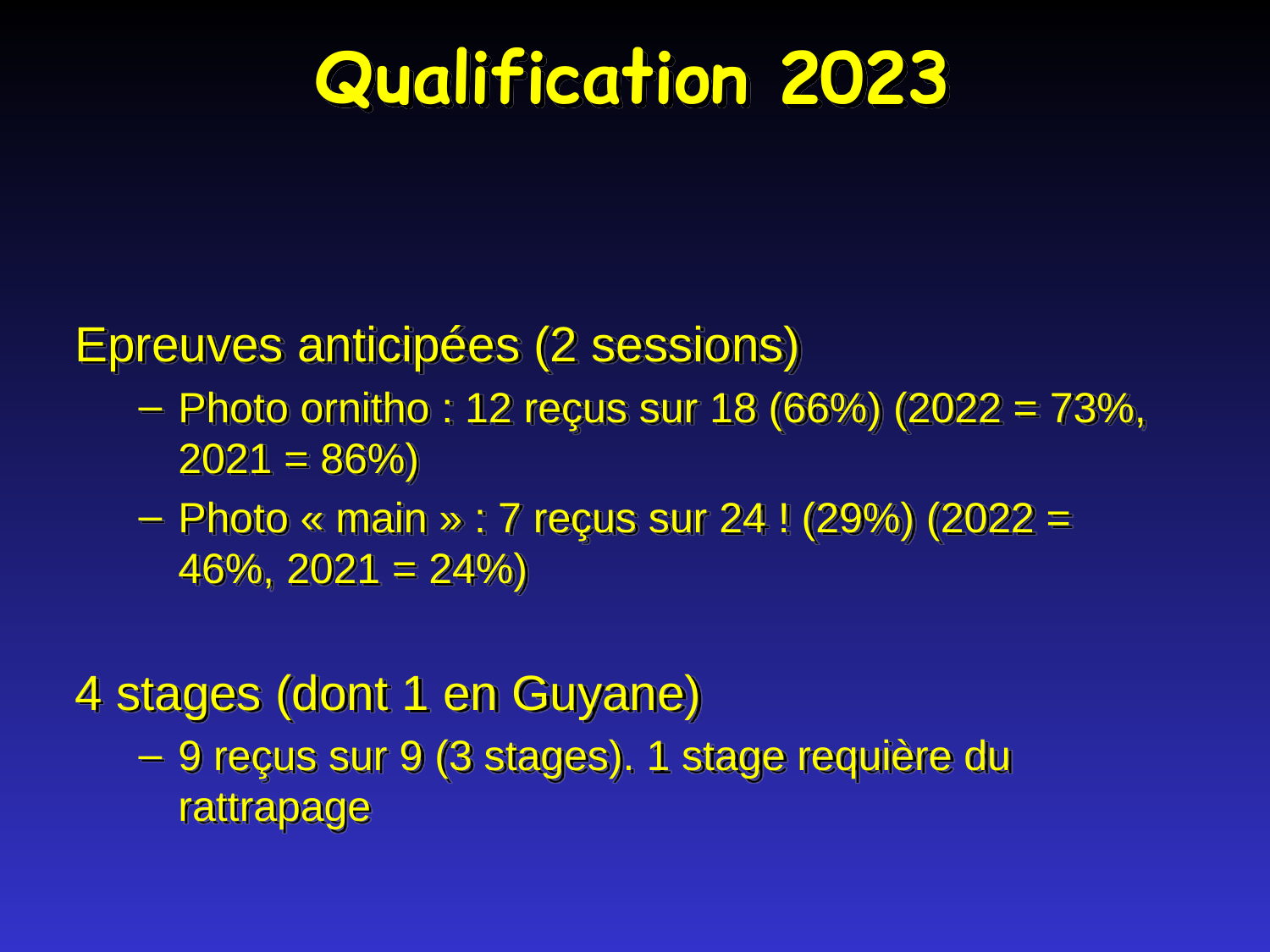

# Qualification 2023
Epreuves anticipées (2 sessions)
Photo ornitho : 12 reçus sur 18 (66%) (2022 = 73%, 2021 = 86%)
Photo « main » : 7 reçus sur 24 ! (29%) (2022 = 46%, 2021 = 24%)

4 stages (dont 1 en Guyane)
9 reçus sur 9 (3 stages). 1 stage requière du rattrapage